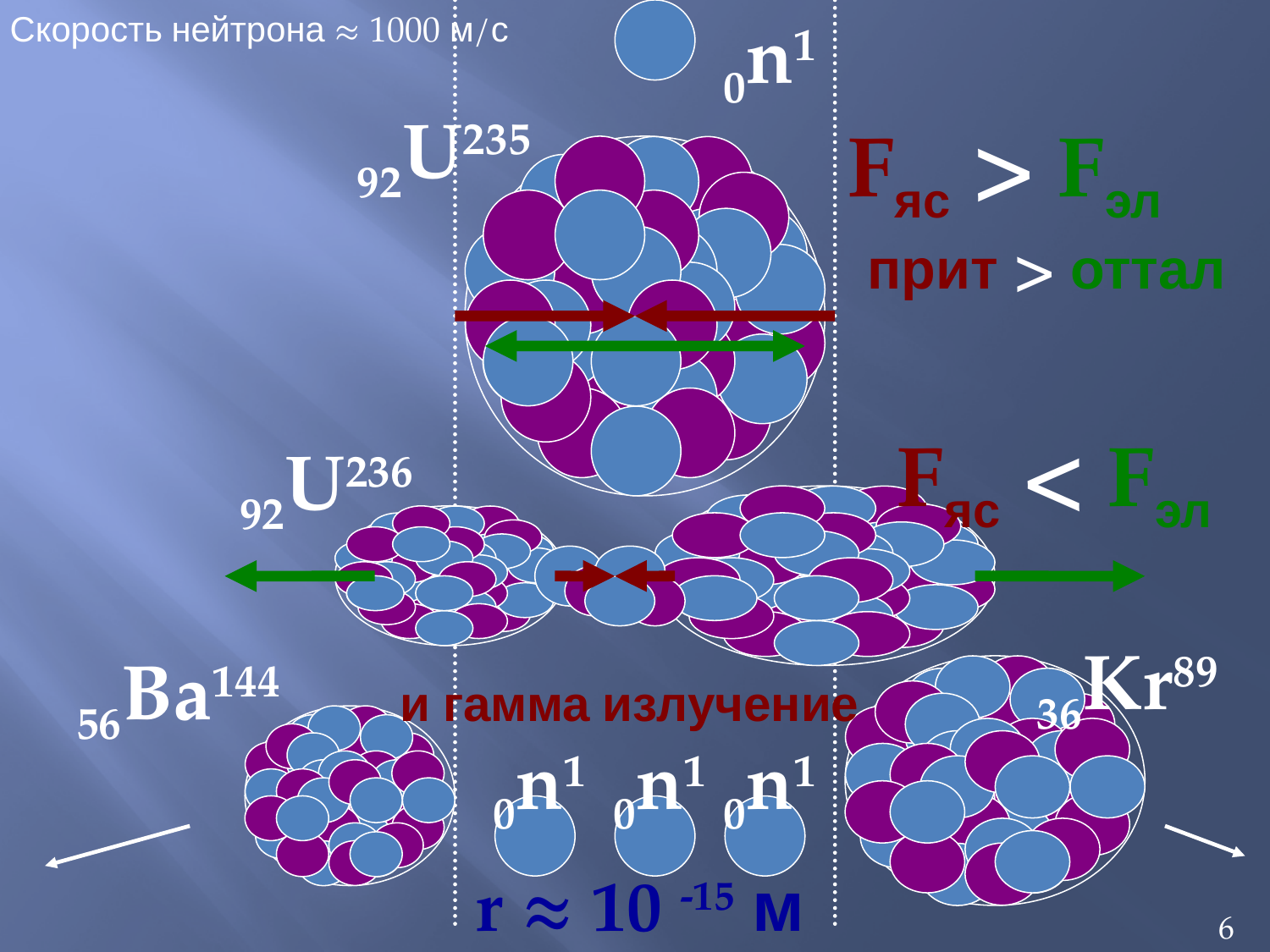

Скорость нейтрона ≈ 1000 м/с

0n1

92U235
Fяс > Fэл

прит > оттал

Fяс < Fэл
92U236

36Kr89
56Ba144

и гамма излучение

0n1
0n1
0n1

r ≈ 10 -15 м
6